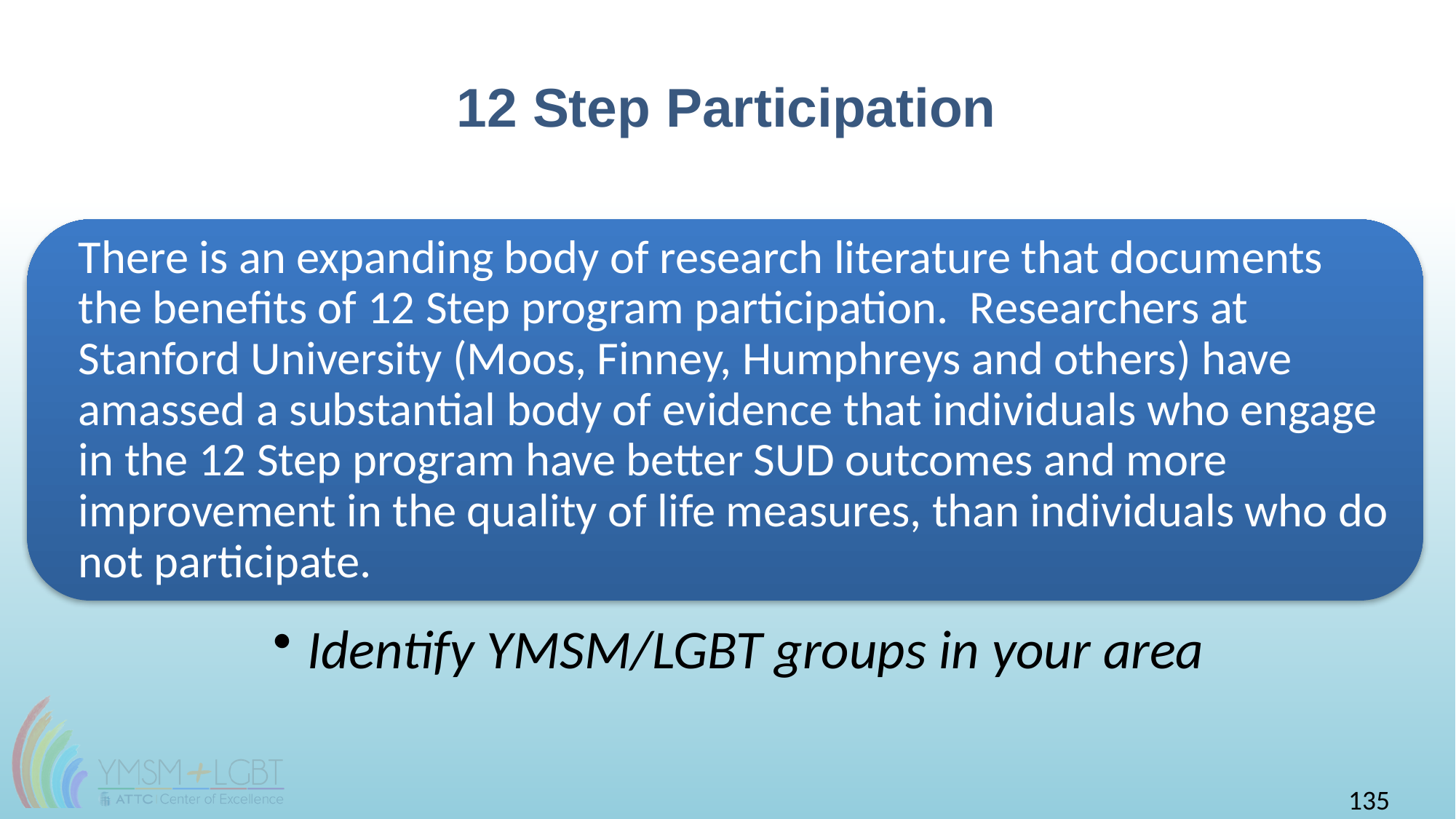

# 12 Step Participation
There is an expanding body of research literature that documents the benefits of 12 Step program participation.  Researchers at Stanford University (Moos, Finney, Humphreys and others) have amassed a substantial body of evidence that individuals who engage in the 12 Step program have better SUD outcomes and more improvement in the quality of life measures, than individuals who do not participate.
Identify YMSM/LGBT groups in your area